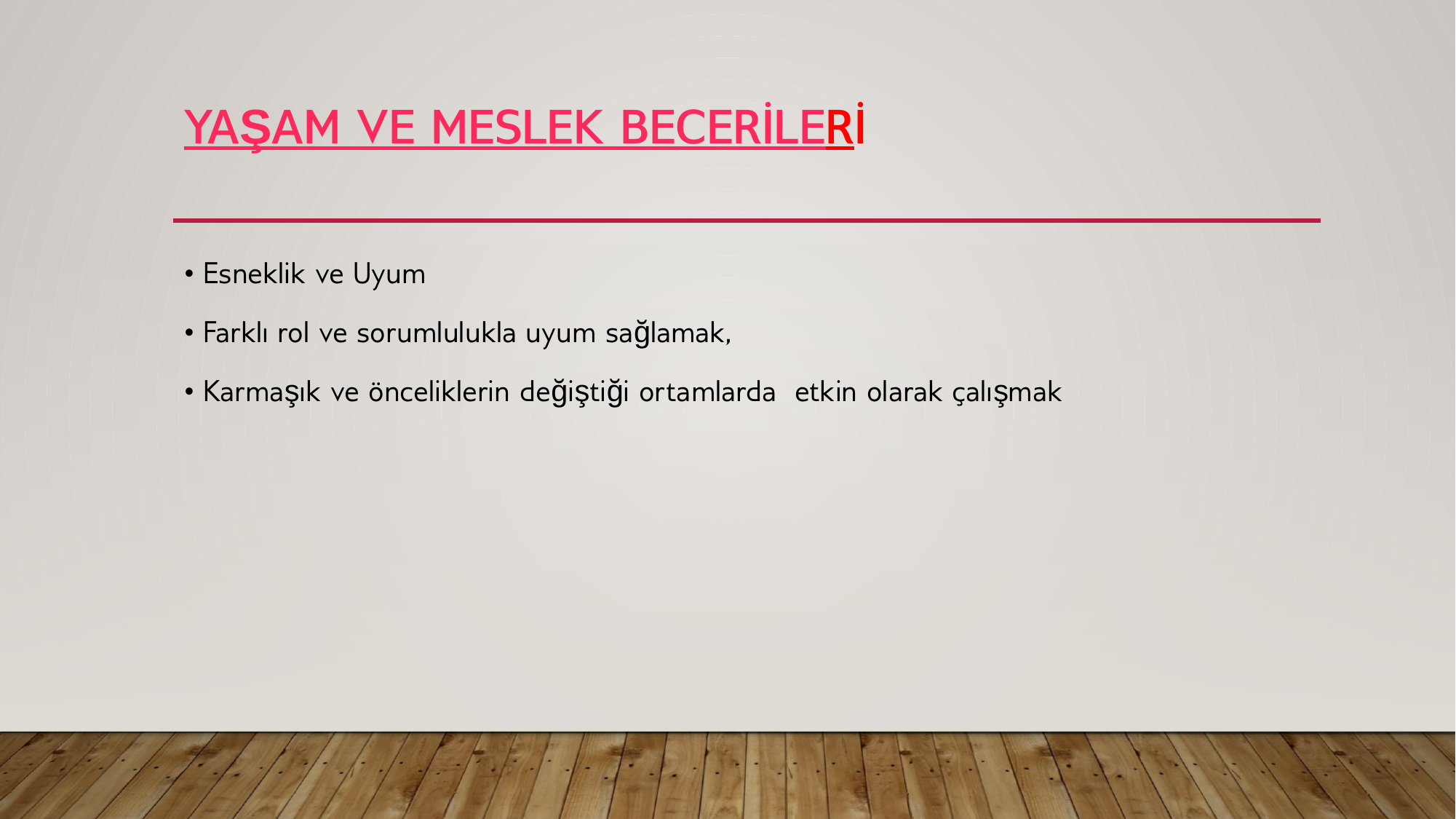

# Yaşam ve Meslek Becerİlerİ
• Esneklik ve Uyum
• Farklı rol ve sorumlulukla uyum sağlamak,
• Karmaşık ve önceliklerin değiştiği ortamlarda  etkin olarak çalışmak